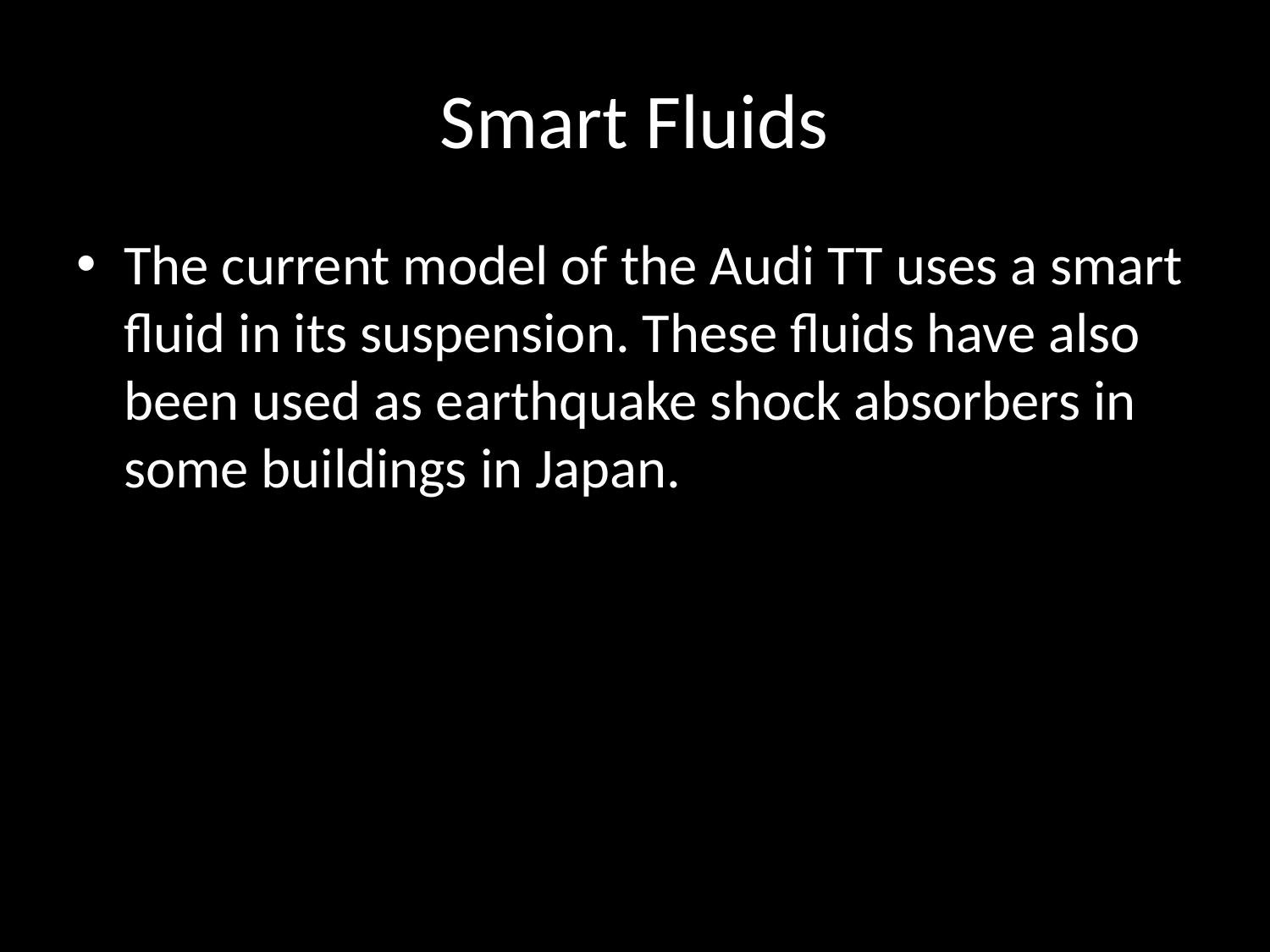

# Smart Fluids
The current model of the Audi TT uses a smart fluid in its suspension. These fluids have also been used as earthquake shock absorbers in some buildings in Japan.